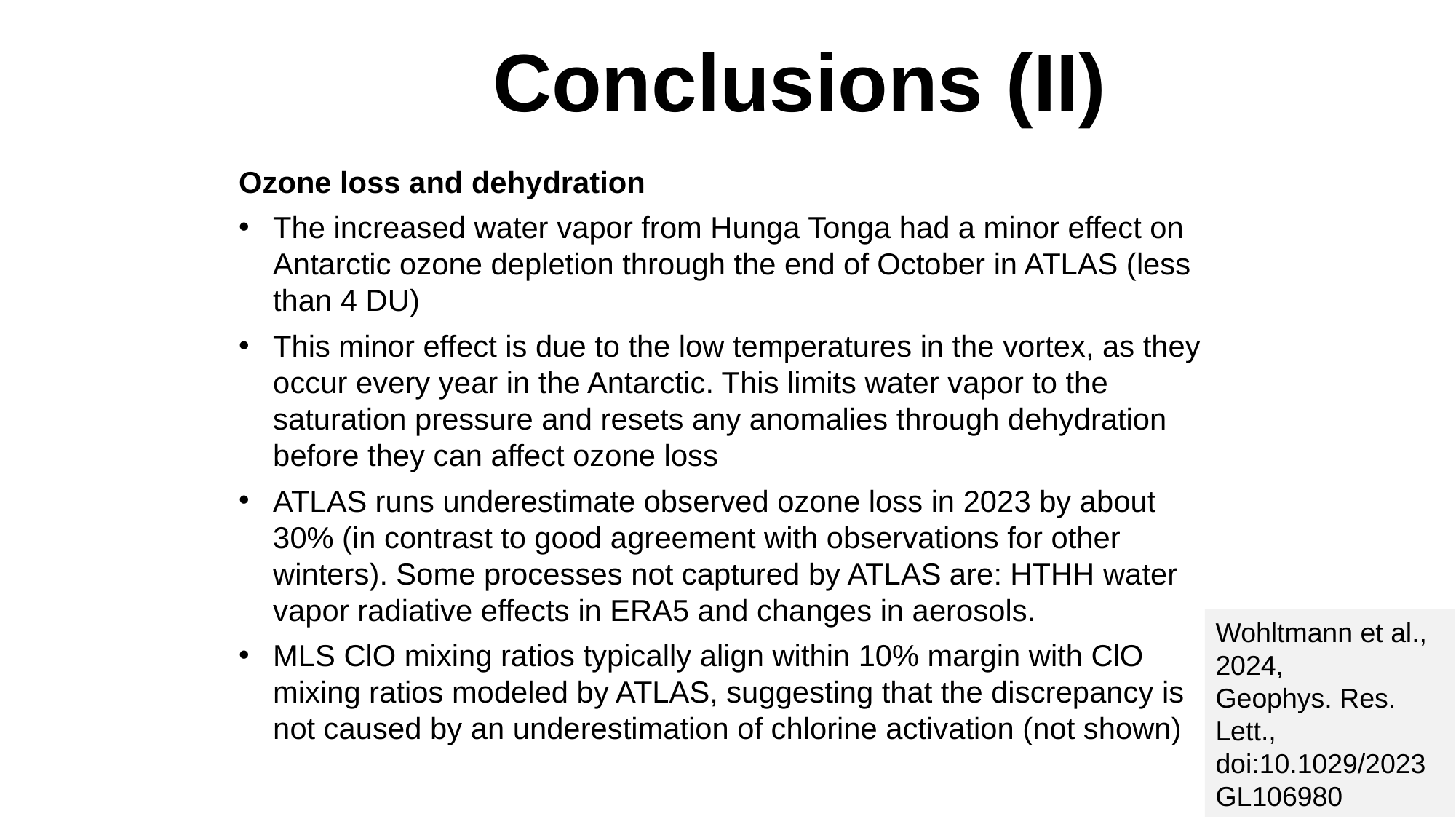

Conclusions (II)
Ozone loss and dehydration
The increased water vapor from Hunga Tonga had a minor effect on Antarctic ozone depletion through the end of October in ATLAS (less than 4 DU)
This minor effect is due to the low temperatures in the vortex, as they occur every year in the Antarctic. This limits water vapor to the saturation pressure and resets any anomalies through dehydration before they can affect ozone loss
ATLAS runs underestimate observed ozone loss in 2023 by about 30% (in contrast to good agreement with observations for other winters). Some processes not captured by ATLAS are: HTHH water vapor radiative effects in ERA5 and changes in aerosols.
MLS ClO mixing ratios typically align within 10% margin with ClO mixing ratios modeled by ATLAS, suggesting that the discrepancy is not caused by an underestimation of chlorine activation (not shown)
Wohltmann et al., 2024,
Geophys. Res. Lett.,
doi:10.1029/2023GL106980